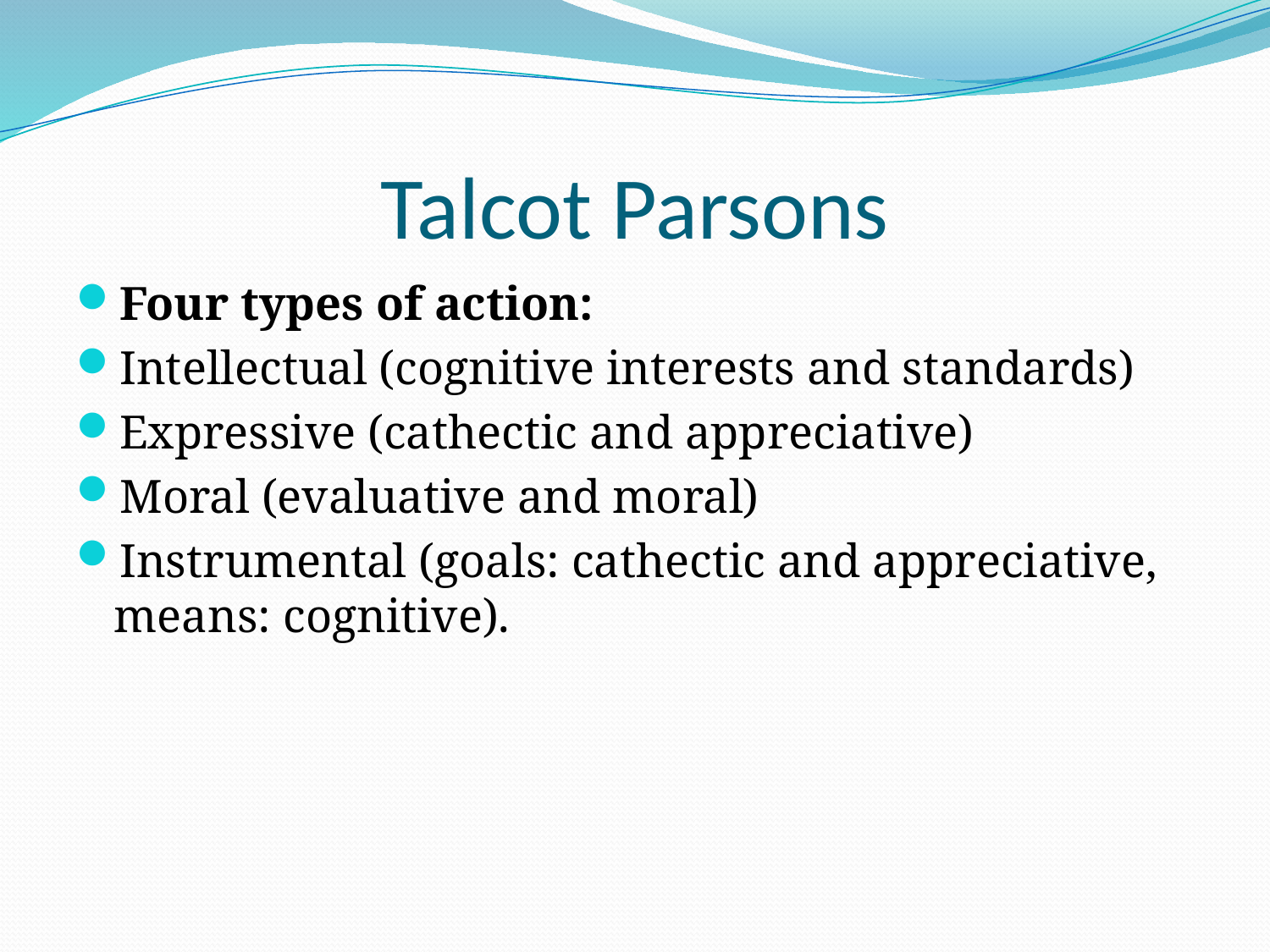

# Talcot Parsons
Four types of action:
Intellectual (cognitive interests and standards)
Expressive (cathectic and appreciative)
Moral (evaluative and moral)
Instrumental (goals: cathectic and appreciative, means: cognitive).